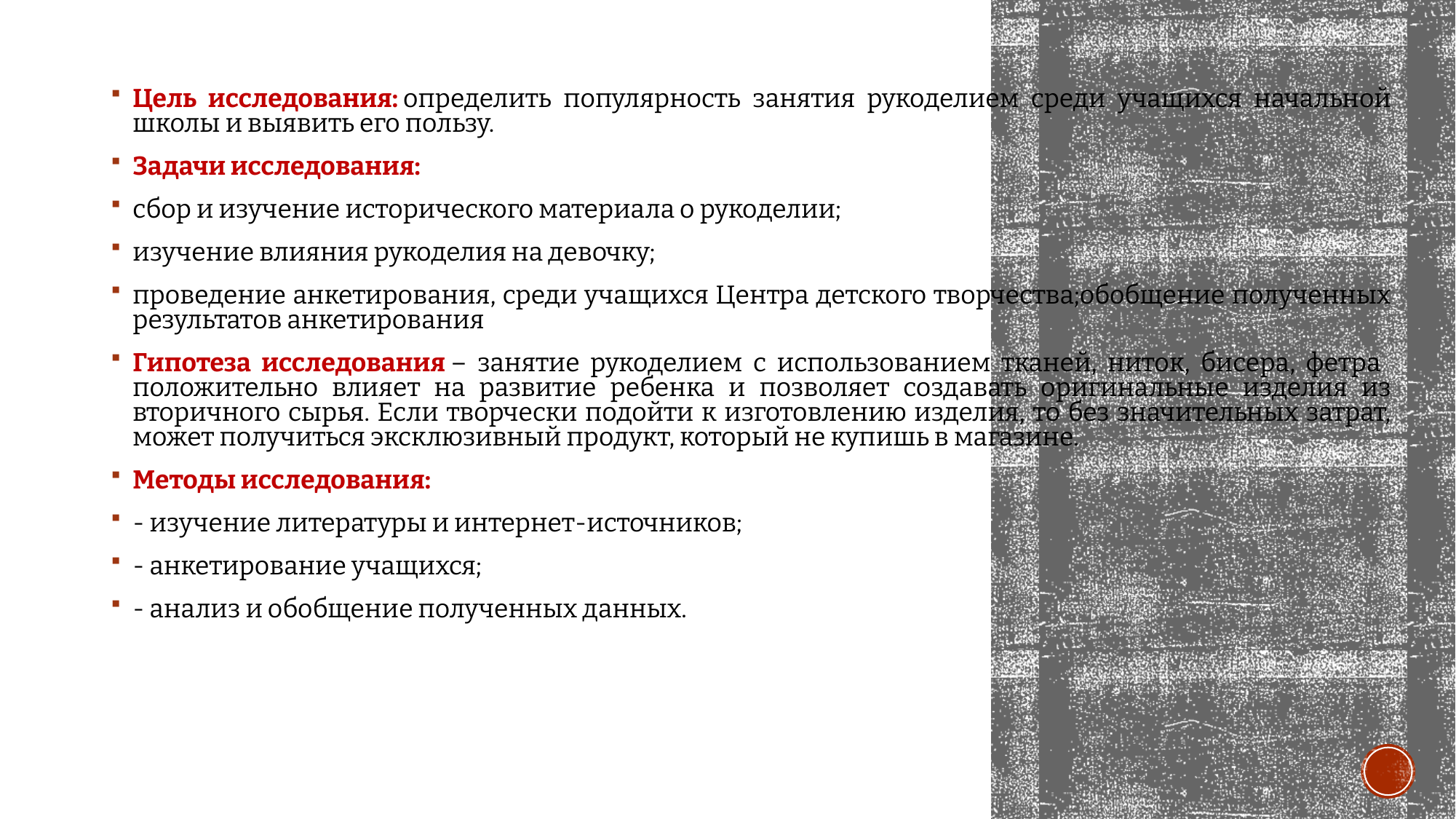

Цель исследования: определить популярность занятия рукоделием среди учащихся начальной школы и выявить его пользу.
Задачи исследования:
сбор и изучение исторического материала о рукоделии;
изучение влияния рукоделия на девочку;
проведение анкетирования, среди учащихся Центра детского творчества;обобщение полученных результатов анкетирования
Гипотеза исследования – занятие рукоделием с использованием тканей, ниток, бисера, фетра  положительно влияет на развитие ребенка и позволяет создавать оригинальные изделия из вторичного сырья. Если творчески подойти к изготовлению изделия, то без значительных затрат, может получиться эксклюзивный продукт, который не купишь в магазине.
Методы исследования:
- изучение литературы и интернет-источников;
- анкетирование учащихся;
- анализ и обобщение полученных данных.

#